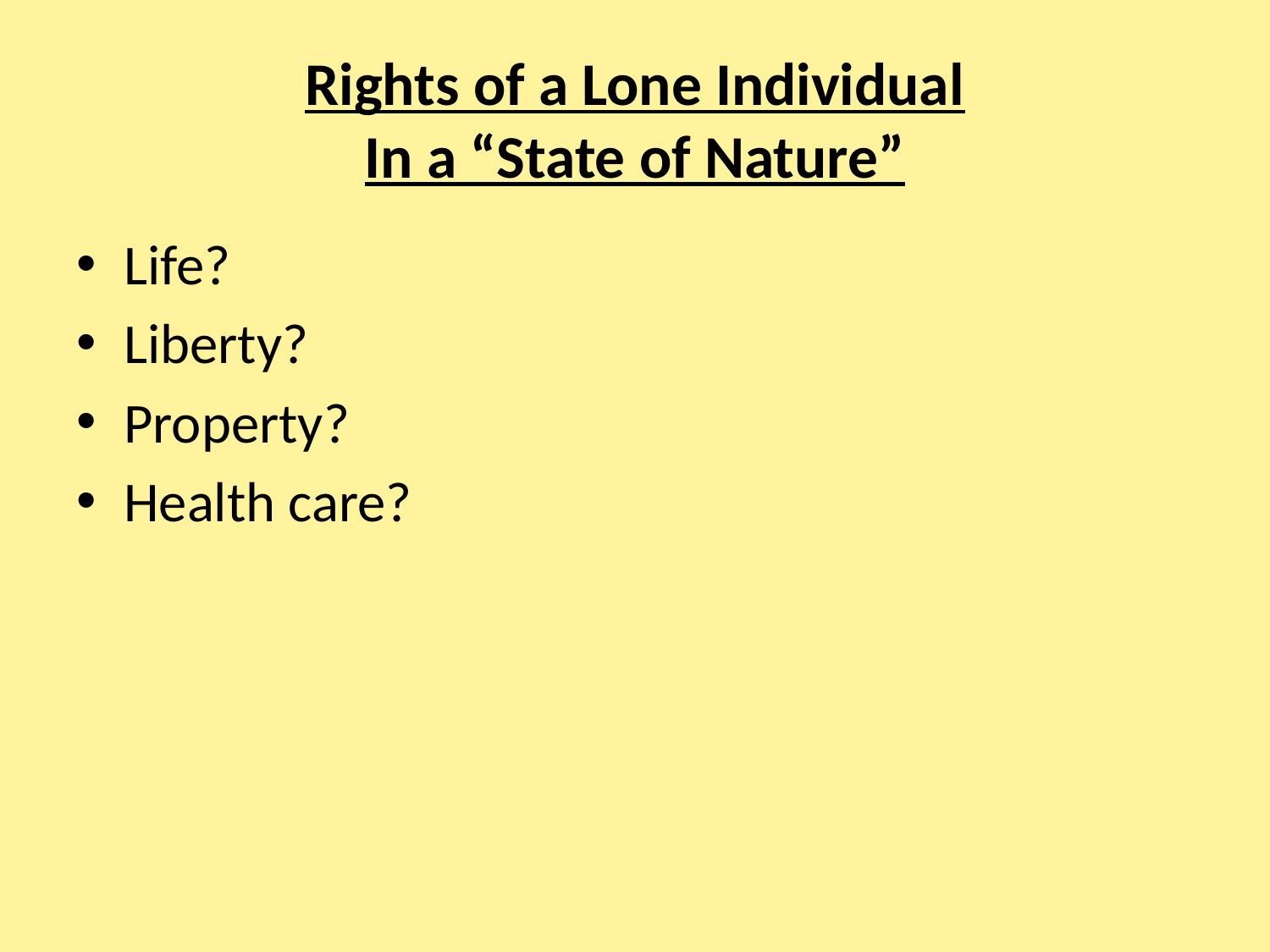

# Rights of a Lone Individual In a “State of Nature”
Life?
Liberty?
Property?
Health care?